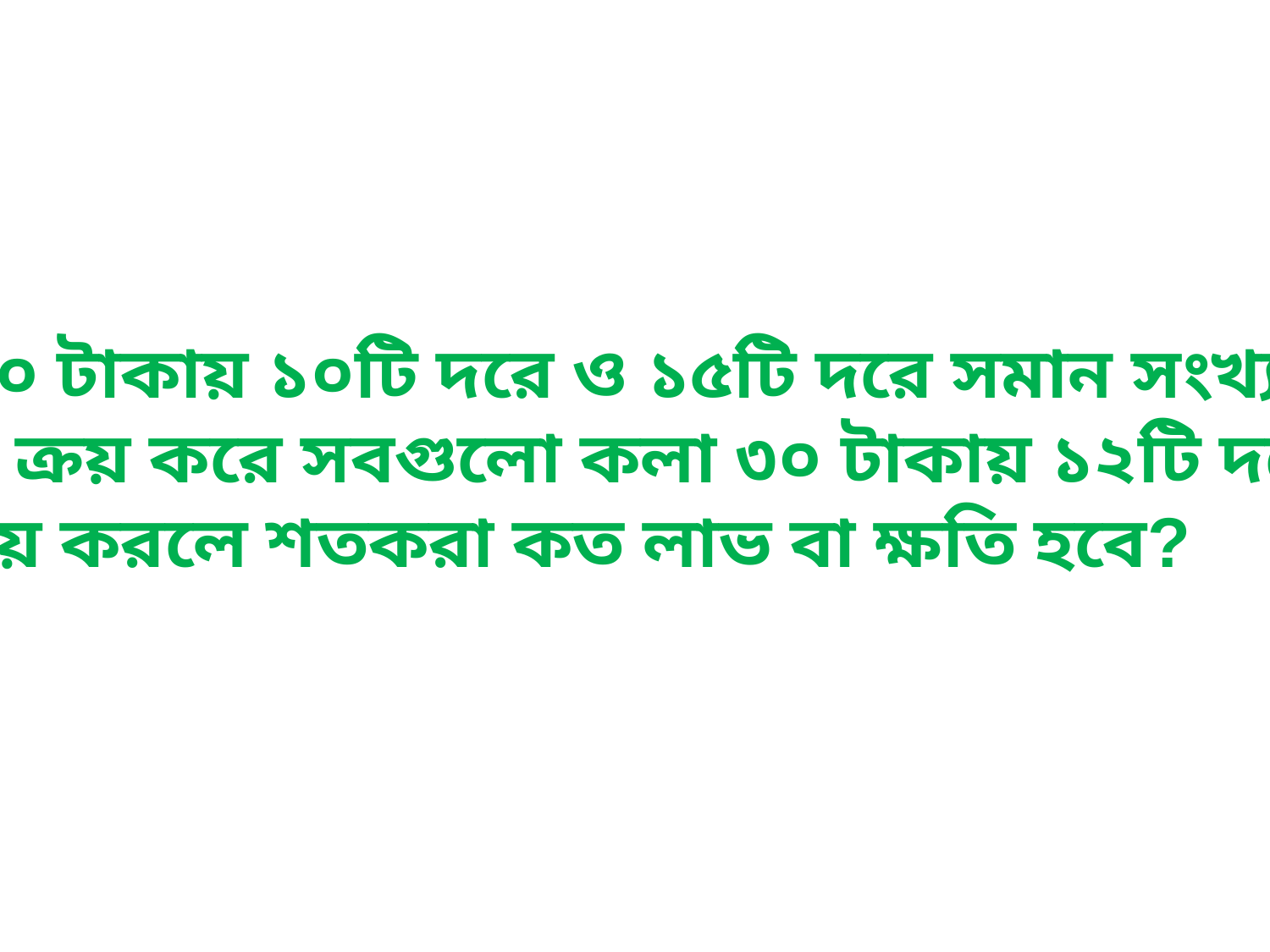

৩। ৩০ টাকায় ১০টি দরে ও ১৫টি দরে সমান সংখ্যক
কলা ক্রয় করে সবগুলো কলা ৩০ টাকায় ১২টি দরে
বিক্রয় করলে শতকরা কত লাভ বা ক্ষতি হবে?